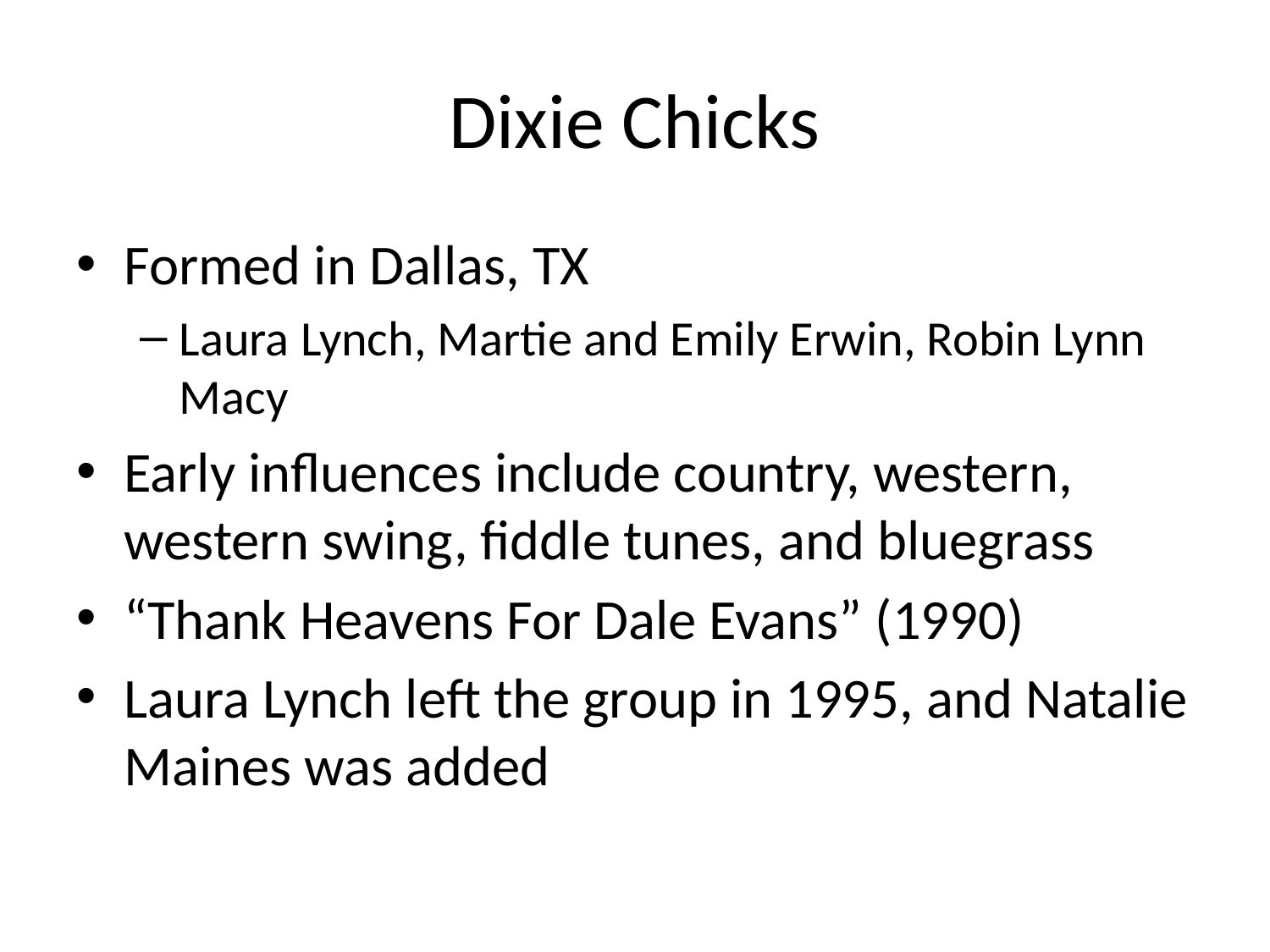

# Dixie Chicks
Formed in Dallas, TX
Laura Lynch, Martie and Emily Erwin, Robin Lynn Macy
Early influences include country, western, western swing, fiddle tunes, and bluegrass
“Thank Heavens For Dale Evans” (1990)
Laura Lynch left the group in 1995, and Natalie Maines was added